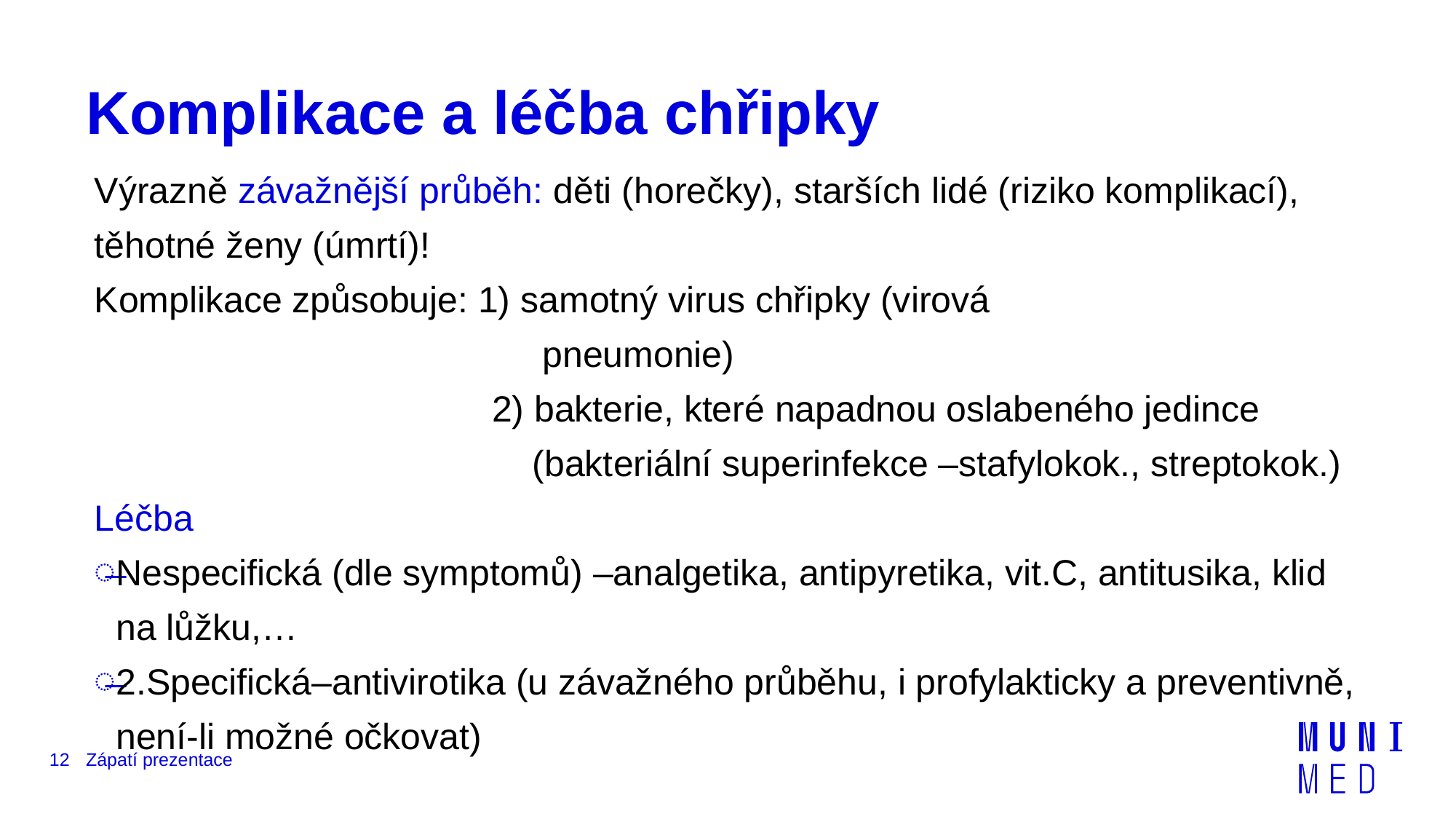

# Komplikace a léčba chřipky
Výrazně závažnější průběh: děti (horečky), starších lidé (riziko komplikací), těhotné ženy (úmrtí)!
Komplikace způsobuje: 1) samotný virus chřipky (virová
                                            pneumonie)
                                       2) bakterie, které napadnou oslabeného jedince
                                           (bakteriální superinfekce –stafylokok., streptokok.)
Léčba
Nespecifická (dle symptomů) –analgetika, antipyretika, vit.C, antitusika, klid na lůžku,…
2.Specifická–antivirotika (u závažného průběhu, i profylakticky a preventivně, není-li možné očkovat)

12
Zápatí prezentace